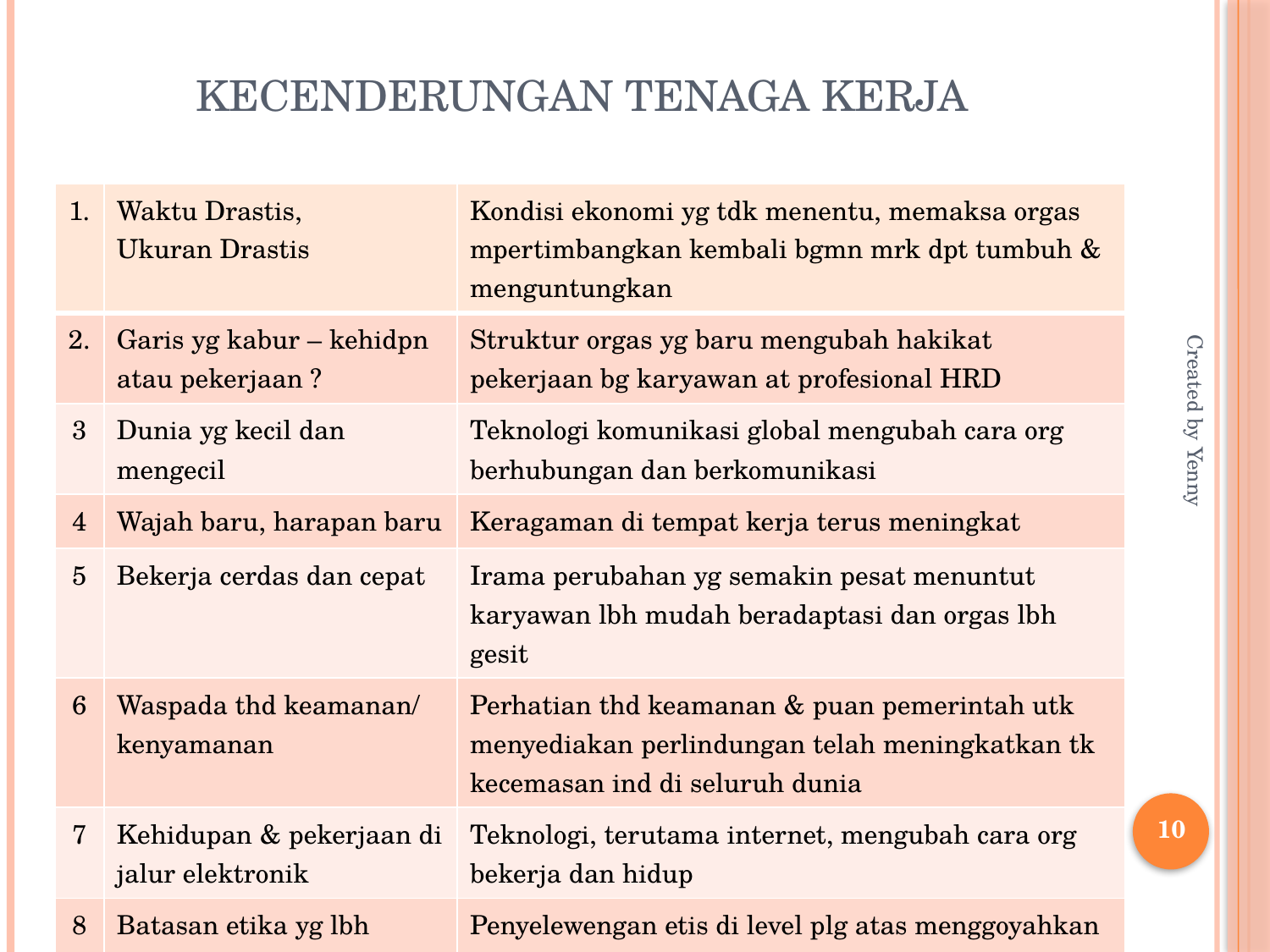

# KECENDERUNGAN TENAGA KERJA
| 1. | Waktu Drastis, Ukuran Drastis | Kondisi ekonomi yg tdk menentu, memaksa orgas mpertimbangkan kembali bgmn mrk dpt tumbuh & menguntungkan |
| --- | --- | --- |
| 2. | Garis yg kabur – kehidpn atau pekerjaan ? | Struktur orgas yg baru mengubah hakikat pekerjaan bg karyawan at profesional HRD |
| 3 | Dunia yg kecil dan mengecil | Teknologi komunikasi global mengubah cara org berhubungan dan berkomunikasi |
| 4 | Wajah baru, harapan baru | Keragaman di tempat kerja terus meningkat |
| 5 | Bekerja cerdas dan cepat | Irama perubahan yg semakin pesat menuntut karyawan lbh mudah beradaptasi dan orgas lbh gesit |
| 6 | Waspada thd keamanan/ kenyamanan | Perhatian thd keamanan & puan pemerintah utk menyediakan perlindungan telah meningkatkan tk kecemasan ind di seluruh dunia |
| 7 | Kehidupan & pekerjaan di jalur elektronik | Teknologi, terutama internet, mengubah cara org bekerja dan hidup |
| 8 | Batasan etika yg lbh tinggi | Penyelewengan etis di level plg atas menggoyahkan loyalitas, kepercayaan, dan rasa aman karyawan |
Created by Yenny
10